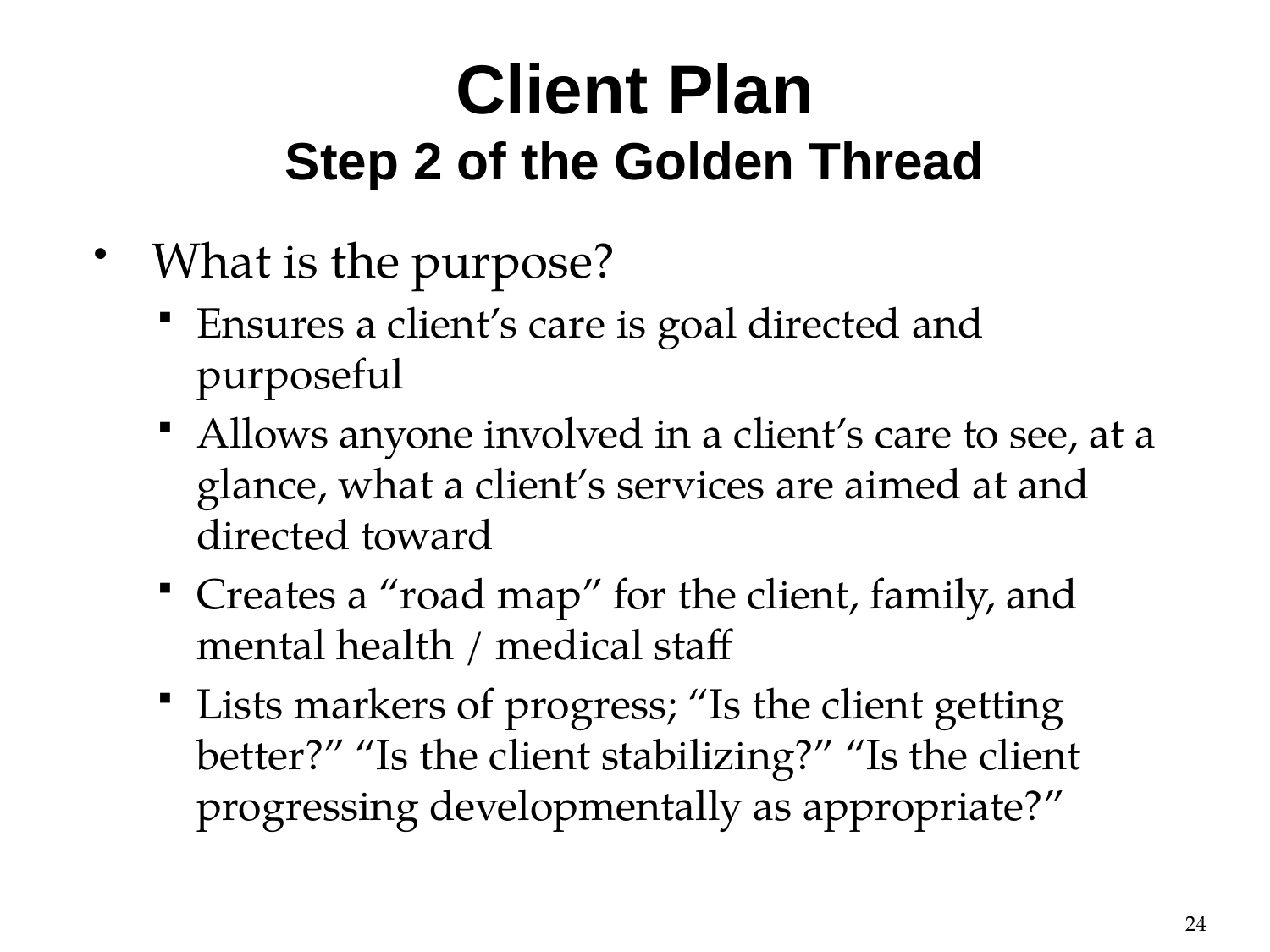

# Client Plan Step 2 of the Golden Thread
What is the purpose?
Ensures a client’s care is goal directed and purposeful
Allows anyone involved in a client’s care to see, at a glance, what a client’s services are aimed at and directed toward
Creates a “road map” for the client, family, and mental health / medical staff
Lists markers of progress; “Is the client getting better?” “Is the client stabilizing?” “Is the client progressing developmentally as appropriate?”

24